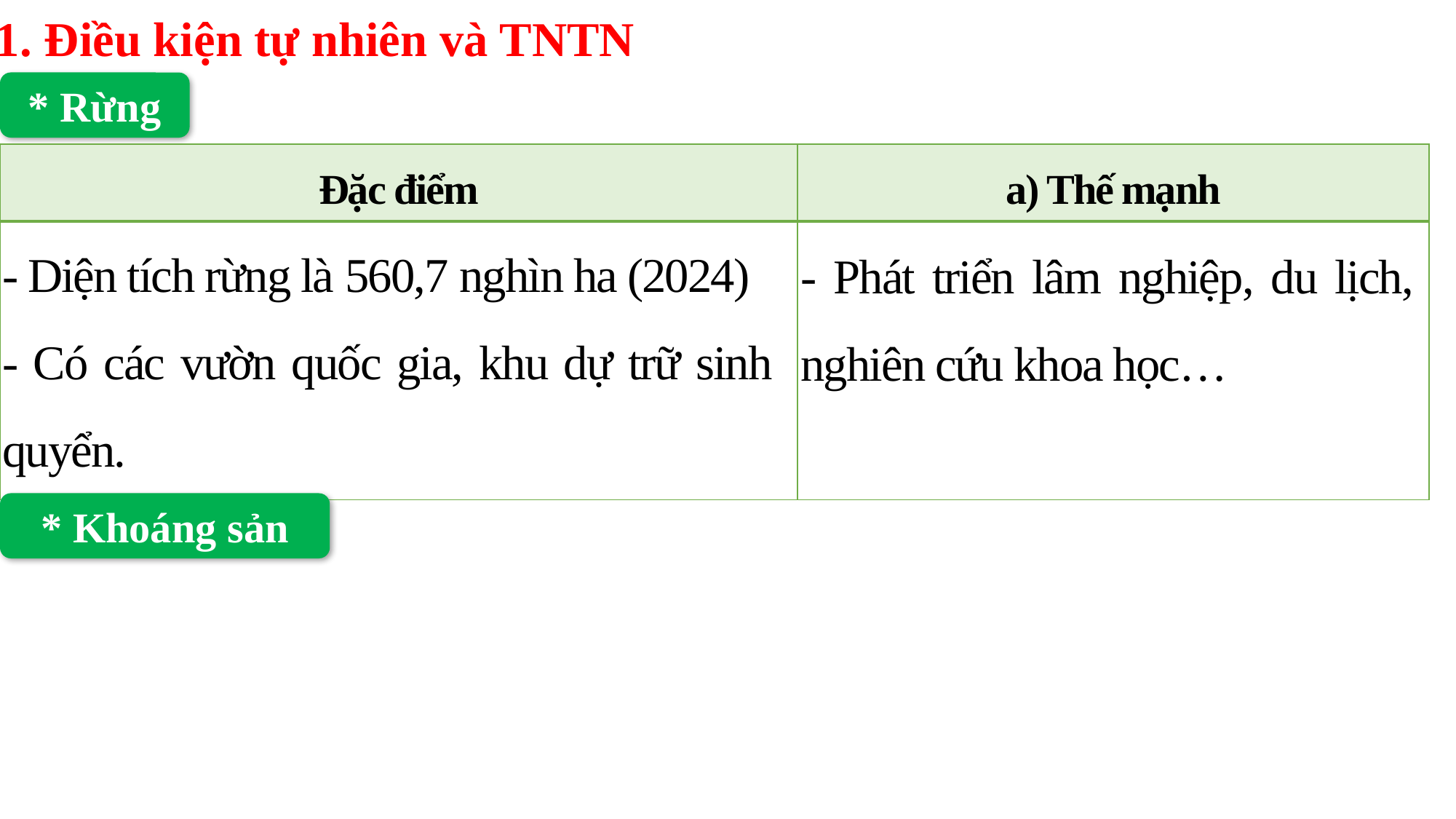

1. Điều kiện tự nhiên và TNTN
* Rừng
| Đặc điểm | a) Thế mạnh |
| --- | --- |
|  |  |
- Diện tích rừng là 560,7 nghìn ha (2024)
- Có các vườn quốc gia, khu dự trữ sinh quyển.
- Phát triển lâm nghiệp, du lịch, nghiên cứu khoa học…
* Khoáng sản